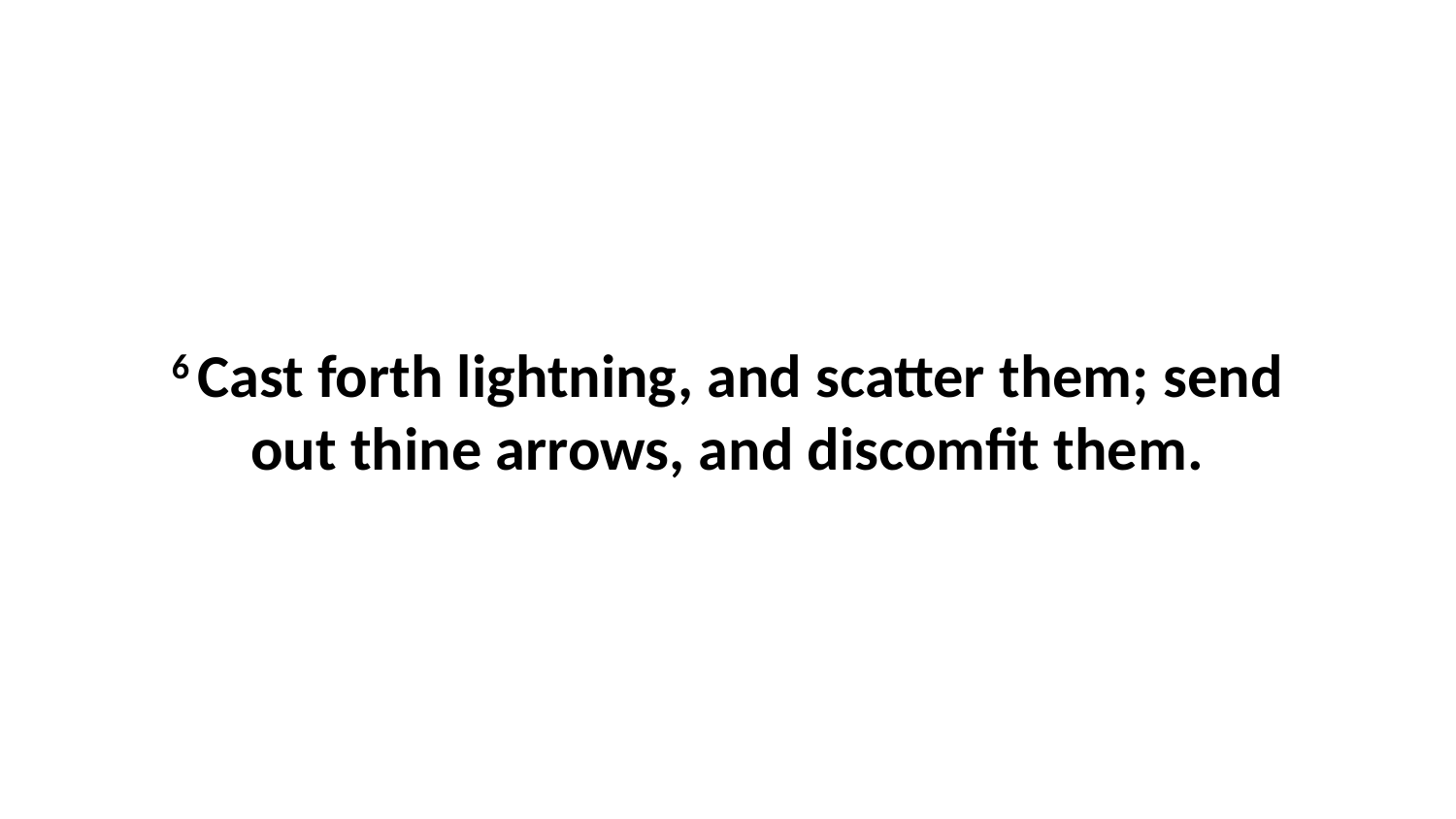

6 Cast forth lightning, and scatter them; send out thine arrows, and discomfit them.